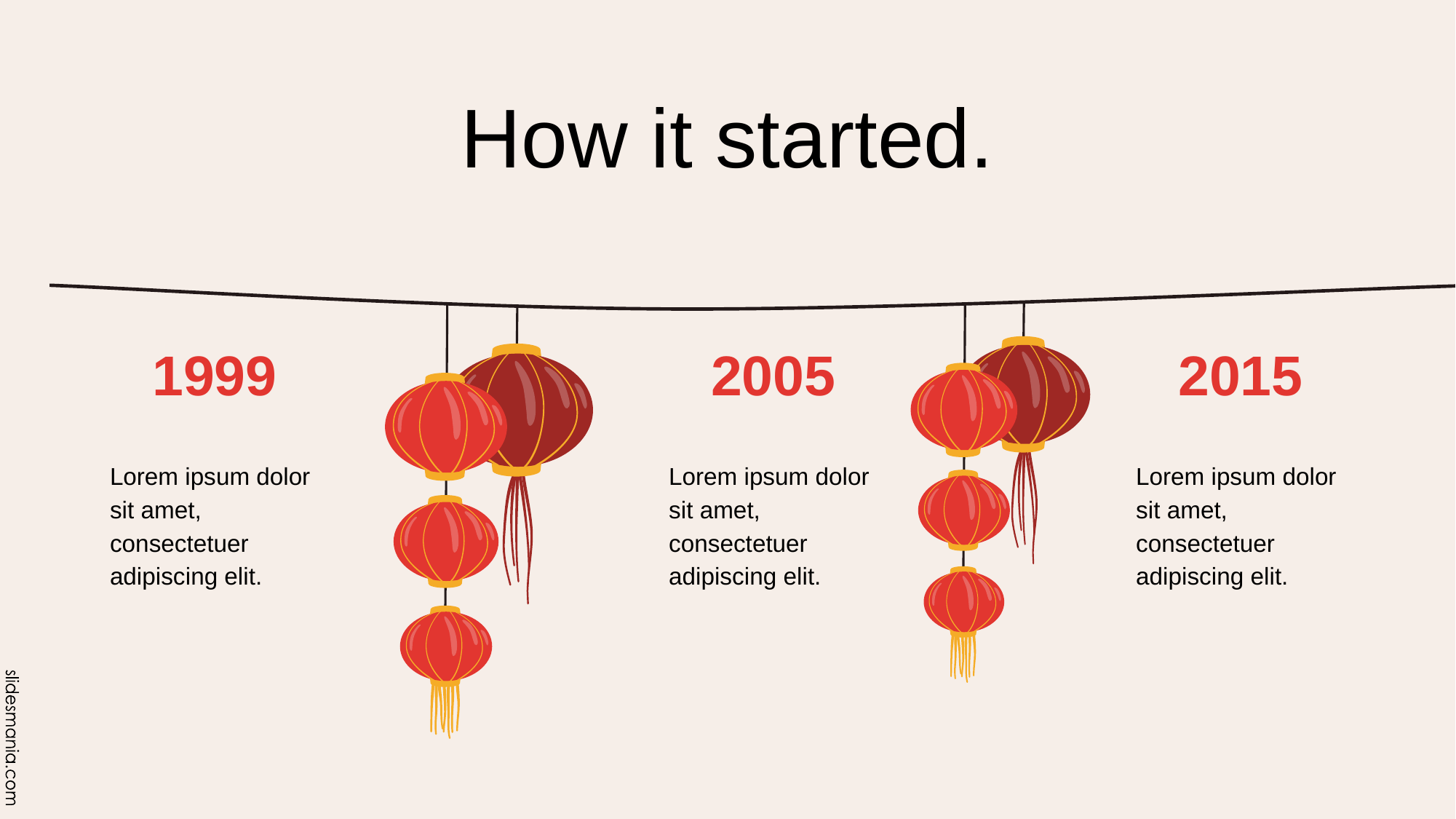

# How it started.

2005
1999
2015
Lorem ipsum dolor sit amet, consectetuer adipiscing elit.
Lorem ipsum dolor sit amet, consectetuer adipiscing elit.
Lorem ipsum dolor sit amet, consectetuer adipiscing elit.